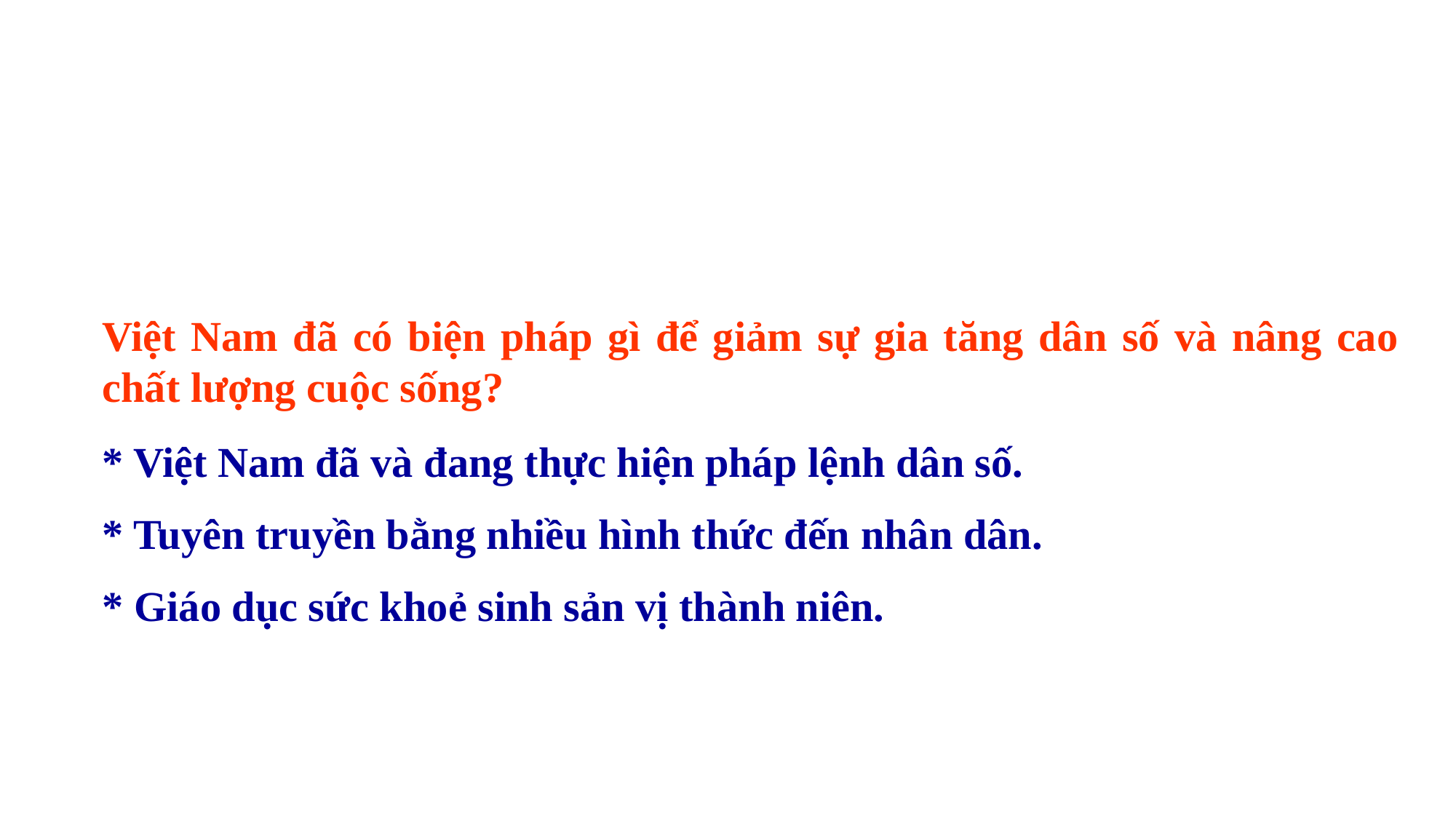

Việt Nam đã có biện pháp gì để giảm sự gia tăng dân số và nâng cao chất lượng cuộc sống?
* Việt Nam đã và đang thực hiện pháp lệnh dân số.
* Tuyên truyền bằng nhiều hình thức đến nhân dân.
* Giáo dục sức khoẻ sinh sản vị thành niên.